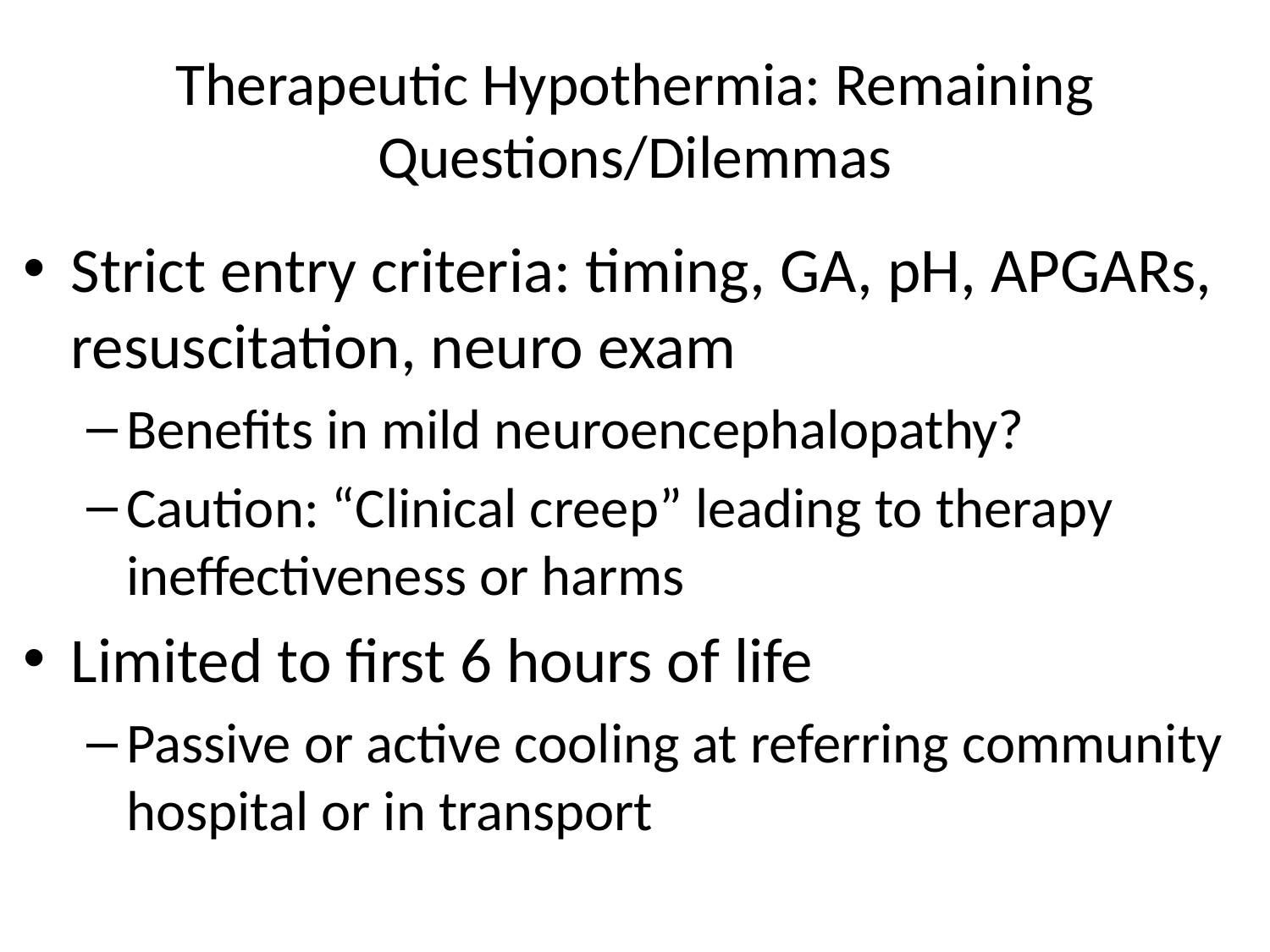

# Therapeutic Hypothermia: Remaining Questions/Dilemmas
Strict entry criteria: timing, GA, pH, APGARs, resuscitation, neuro exam
Benefits in mild neuroencephalopathy?
Caution: “Clinical creep” leading to therapy ineffectiveness or harms
Limited to first 6 hours of life
Passive or active cooling at referring community hospital or in transport